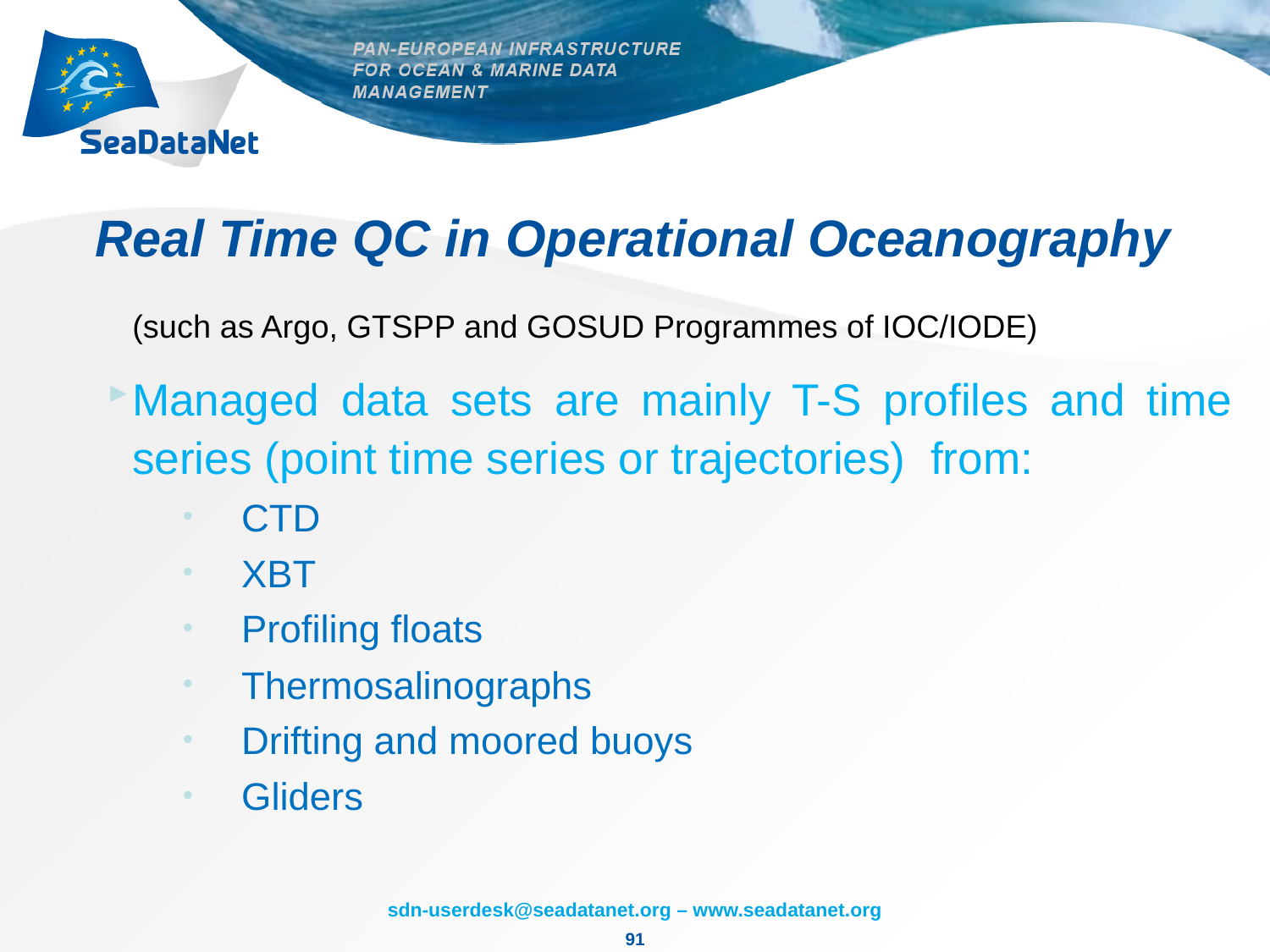

# Real Time QC in Operational Oceanography
	(such as Argo, GTSPP and GOSUD Programmes of IOC/IODE)
Managed data sets are mainly T-S profiles and time series (point time series or trajectories)  from:
CTD
XBT
Profiling floats
Thermosalinographs
Drifting and moored buoys
Gliders

91